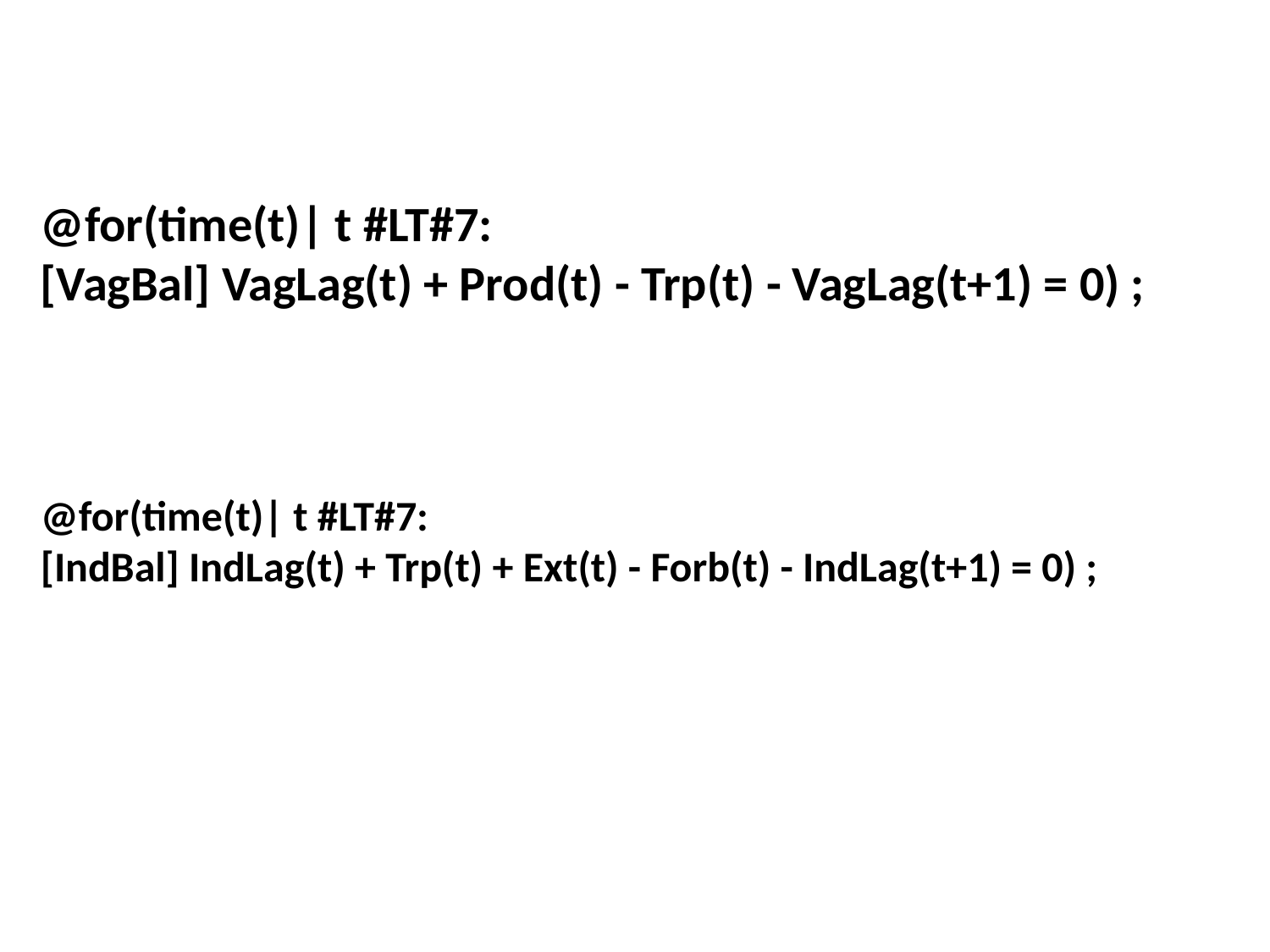

@for(time(t)| t #LT#7:
[VagBal] VagLag(t) + Prod(t) - Trp(t) - VagLag(t+1) = 0) ;

@for(time(t)| t #LT#7:
[IndBal] IndLag(t) + Trp(t) + Ext(t) - Forb(t) - IndLag(t+1) = 0) ;